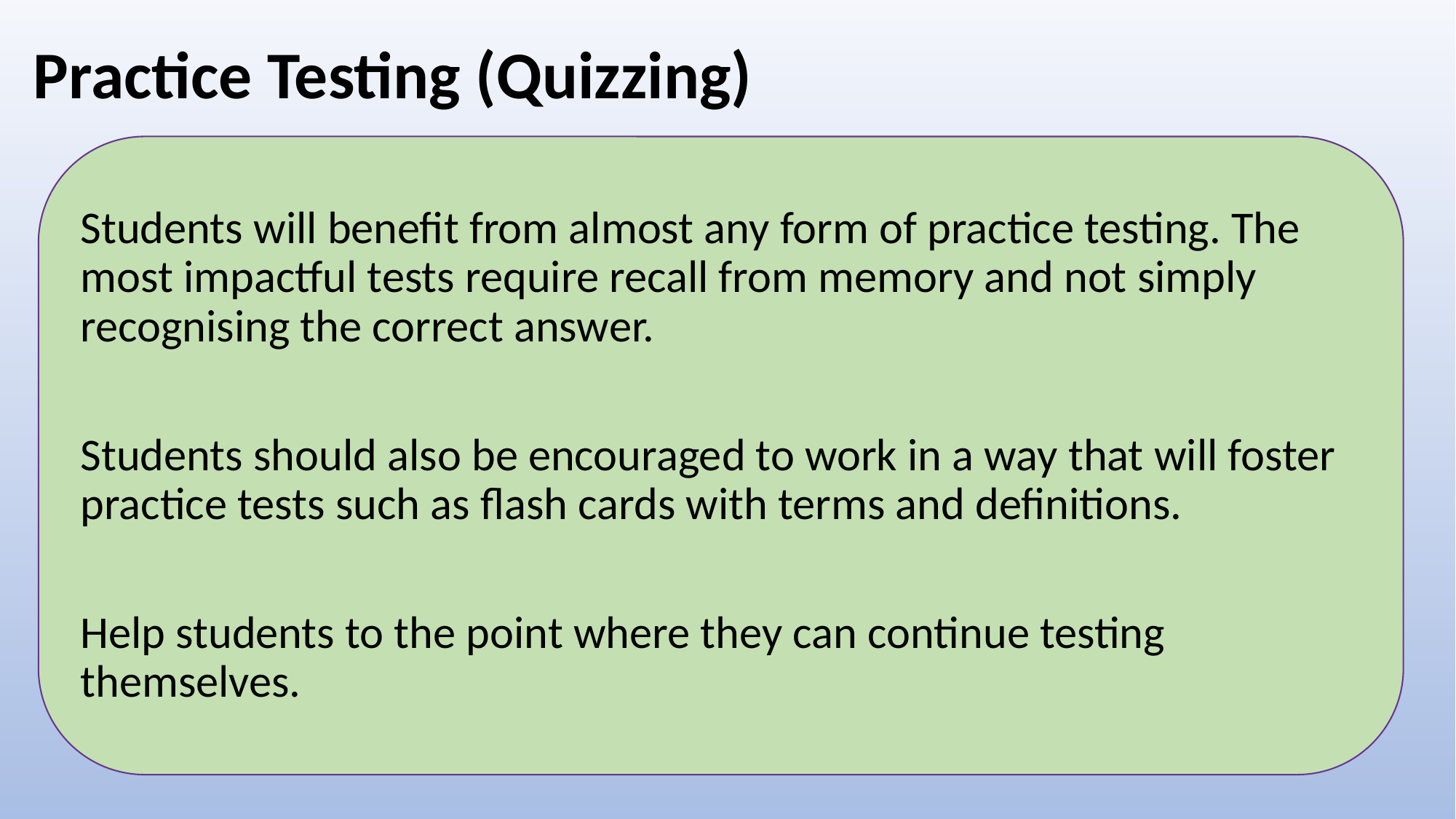

# Practice Testing (Quizzing)

Students will benefit from almost any form of practice testing. The most impactful tests require recall from memory and not simply recognising the correct answer.

Students should also be encouraged to work in a way that will foster practice tests such as flash cards with terms and definitions.

Help students to the point where they can continue testing themselves.